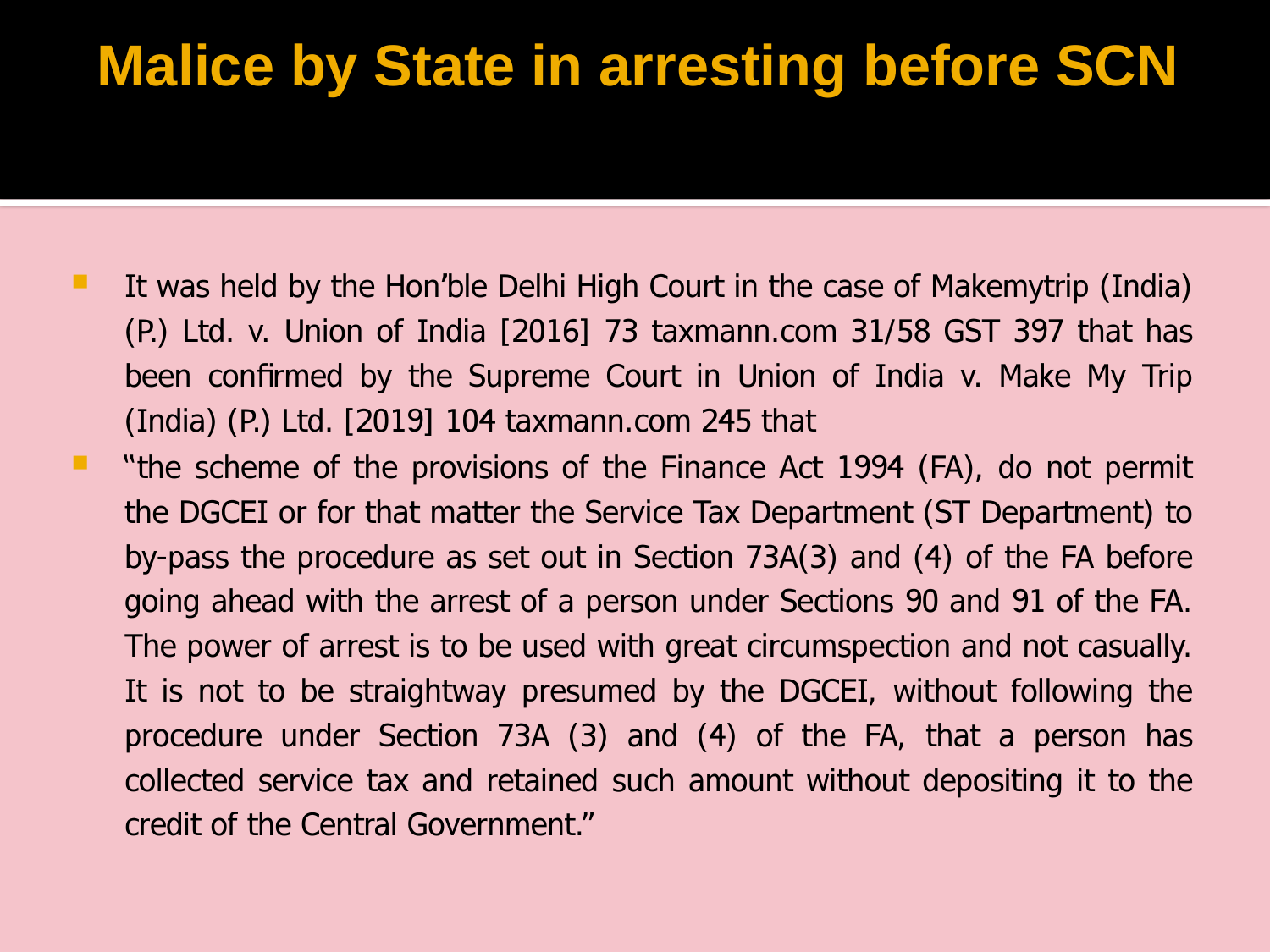

# Malice by State in arresting before SCN
It was held by the Hon’ble Delhi High Court in the case of Makemytrip (India) (P.) Ltd. v. Union of India [2016] 73 taxmann.com 31/58 GST 397 that has been confirmed by the Supreme Court in Union of India v. Make My Trip (India) (P.) Ltd. [2019] 104 taxmann.com 245 that
“the scheme of the provisions of the Finance Act 1994 (FA), do not permit the DGCEI or for that matter the Service Tax Department (ST Department) to by-pass the procedure as set out in Section 73A(3) and (4) of the FA before going ahead with the arrest of a person under Sections 90 and 91 of the FA. The power of arrest is to be used with great circumspection and not casually. It is not to be straightway presumed by the DGCEI, without following the procedure under Section 73A (3) and (4) of the FA, that a person has collected service tax and retained such amount without depositing it to the credit of the Central Government.”